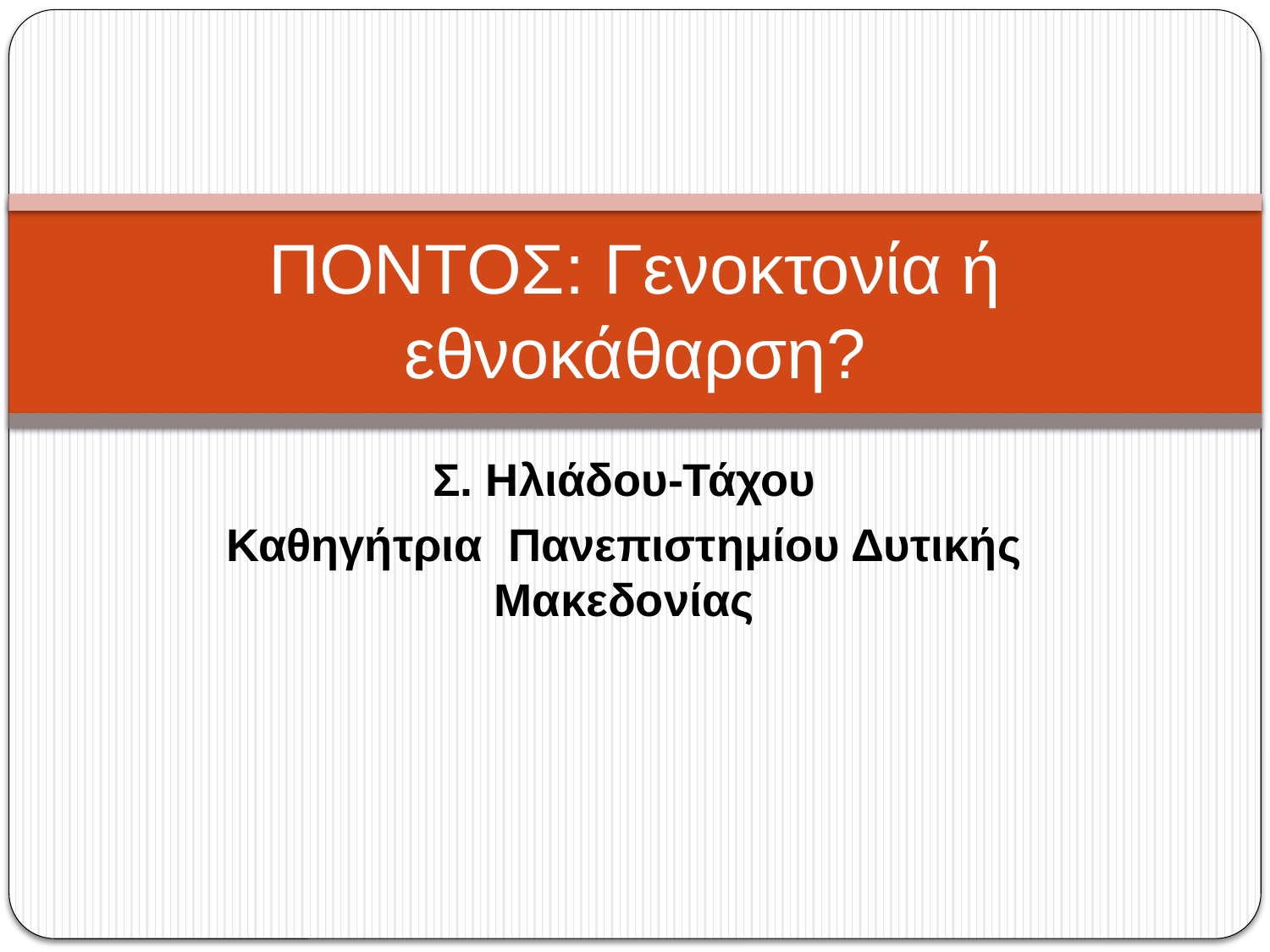

# ΠΟΝΤΟΣ: Γενοκτονία ή εθνοκάθαρση?
Σ. Ηλιάδου-Τάχου
Καθηγήτρια  Πανεπιστημίου Δυτικής Μακεδονίας